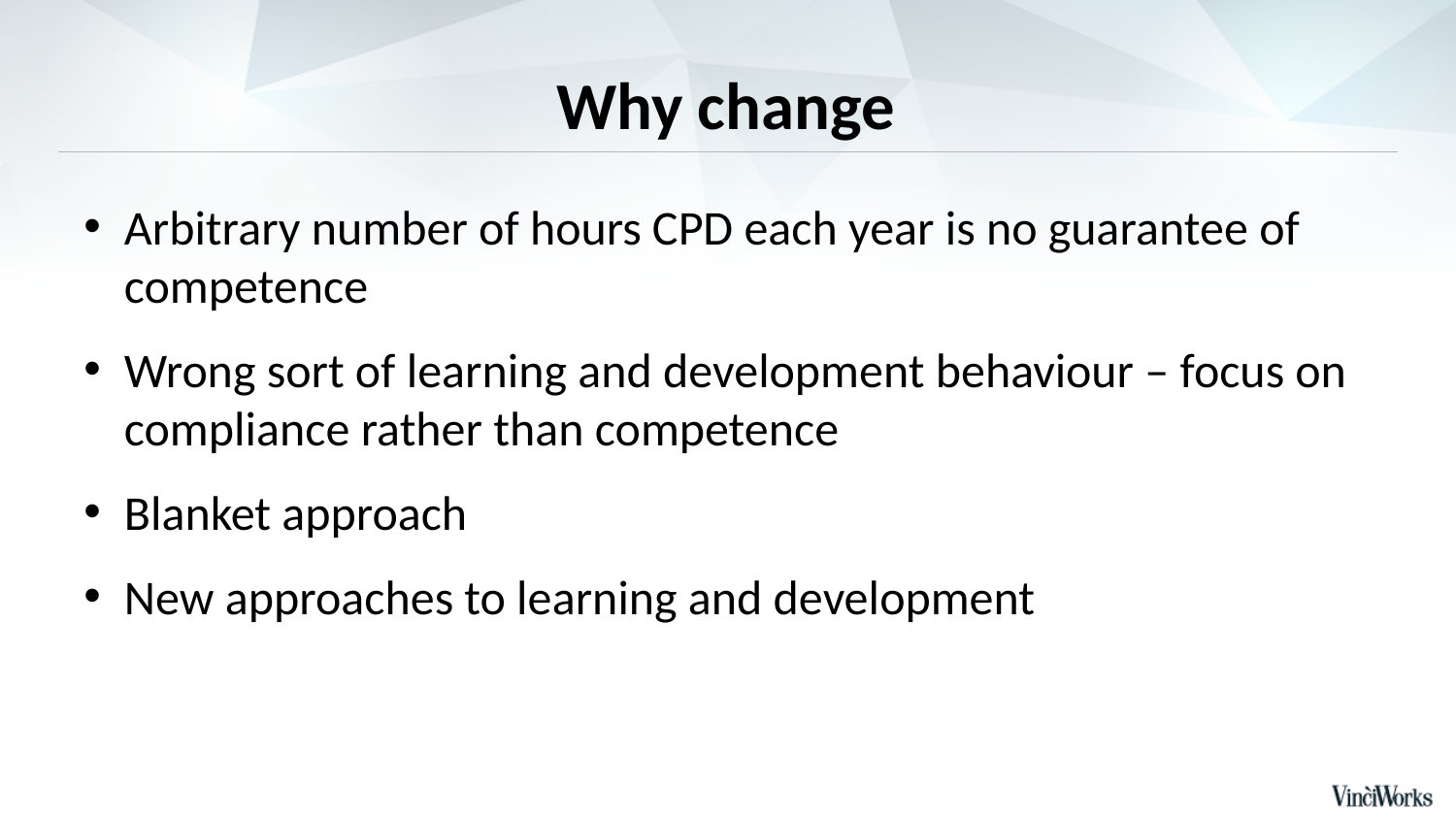

# Why change
Arbitrary number of hours CPD each year is no guarantee of competence
Wrong sort of learning and development behaviour – focus on compliance rather than competence
Blanket approach
New approaches to learning and development